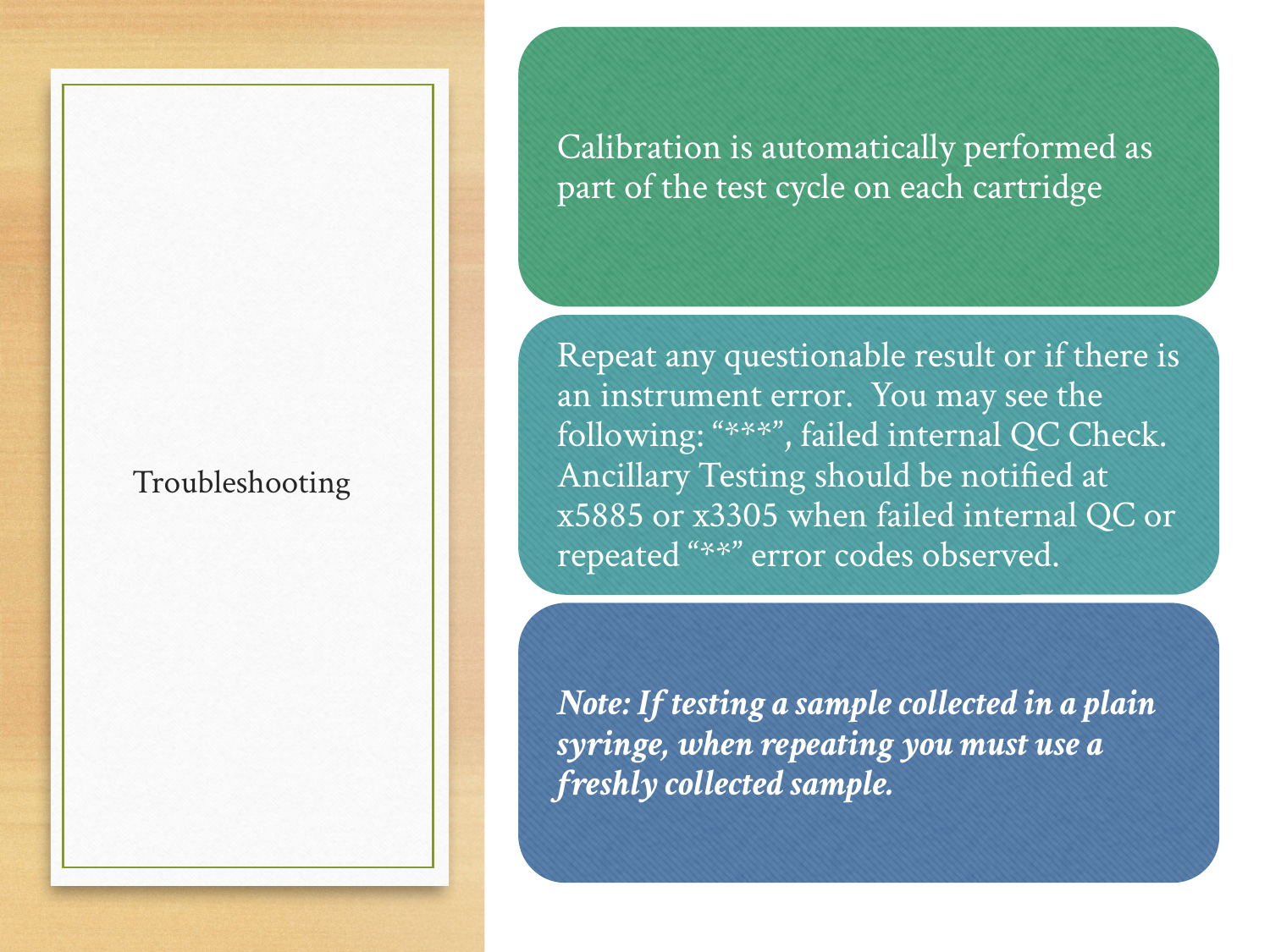

Calibration is automatically performed as part of the test cycle on each cartridge
Repeat any questionable result or if there is an instrument error.  You may see the following: “***”, failed internal QC Check. Ancillary Testing should be notified at x5885 or x3305 when failed internal QC or repeated “**” error codes observed.
Note: If testing a sample collected in a plain syringe, when repeating you must use a freshly collected sample.

# Troubleshooting